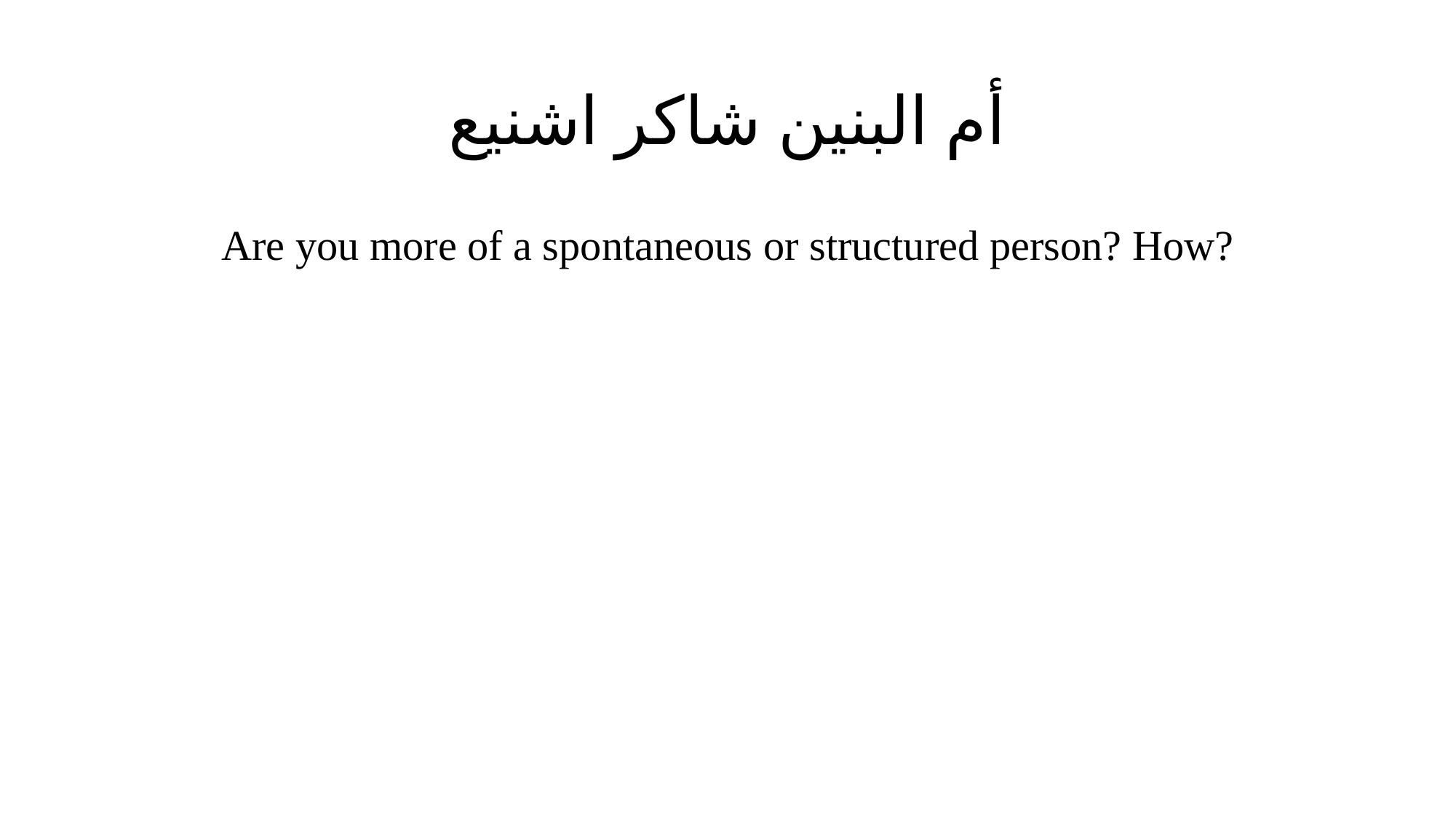

# أم البنين شاكر اشنيع
Are you more of a spontaneous or structured person? How?